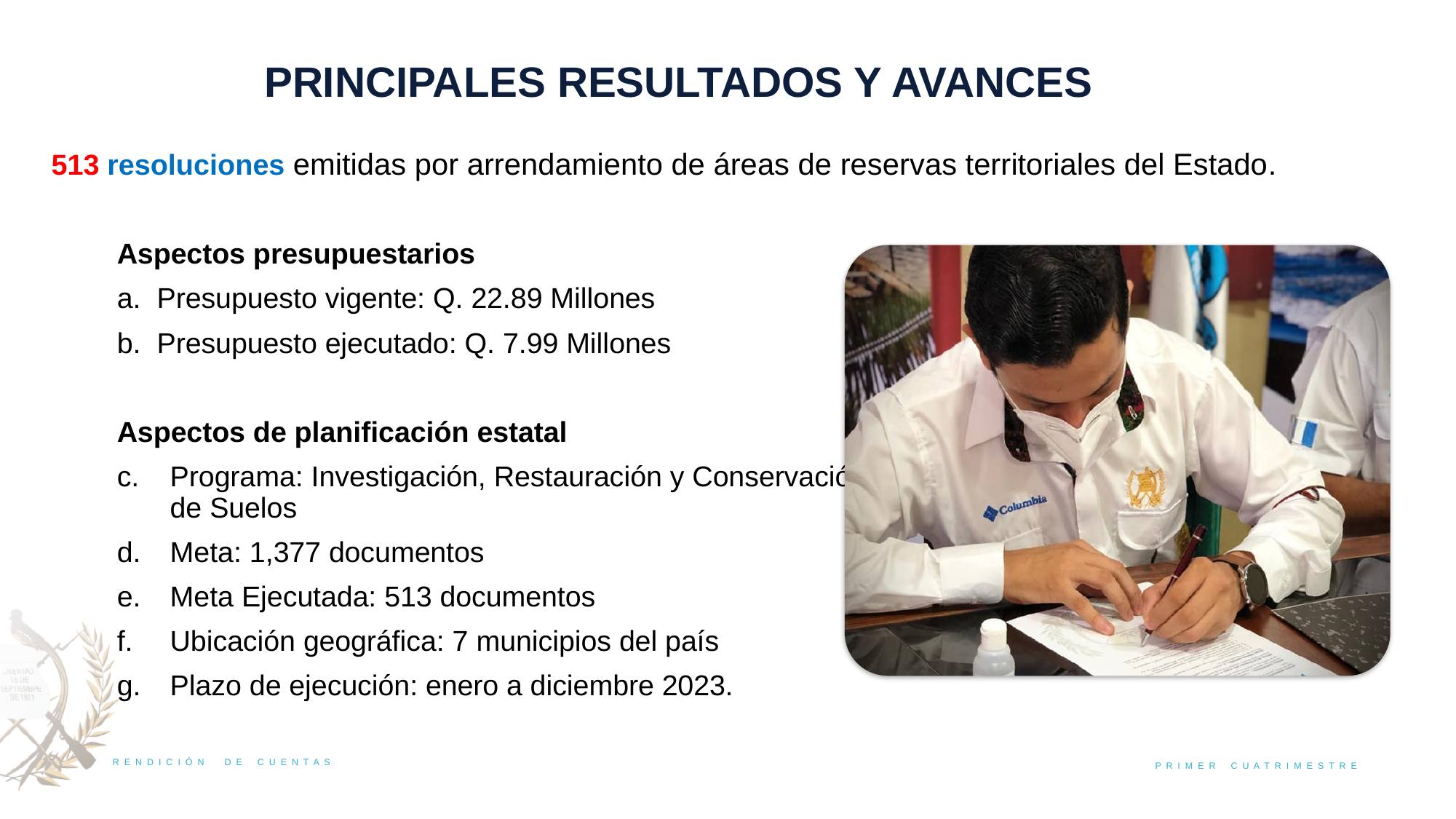

PRINCIPALES RESULTADOS Y AVANCES
513 resoluciones emitidas por arrendamiento de áreas de reservas territoriales del Estado.

Aspectos presupuestarios
Presupuesto vigente: Q. 22.89 Millones
Presupuesto ejecutado: Q. 7.99 Millones

Aspectos de planificación estatal
Programa: Investigación, Restauración y Conservación de Suelos
Meta: 1,377 documentos
Meta Ejecutada: 513 documentos
Ubicación geográfica: 7 municipios del país
Plazo de ejecución: enero a diciembre 2023.